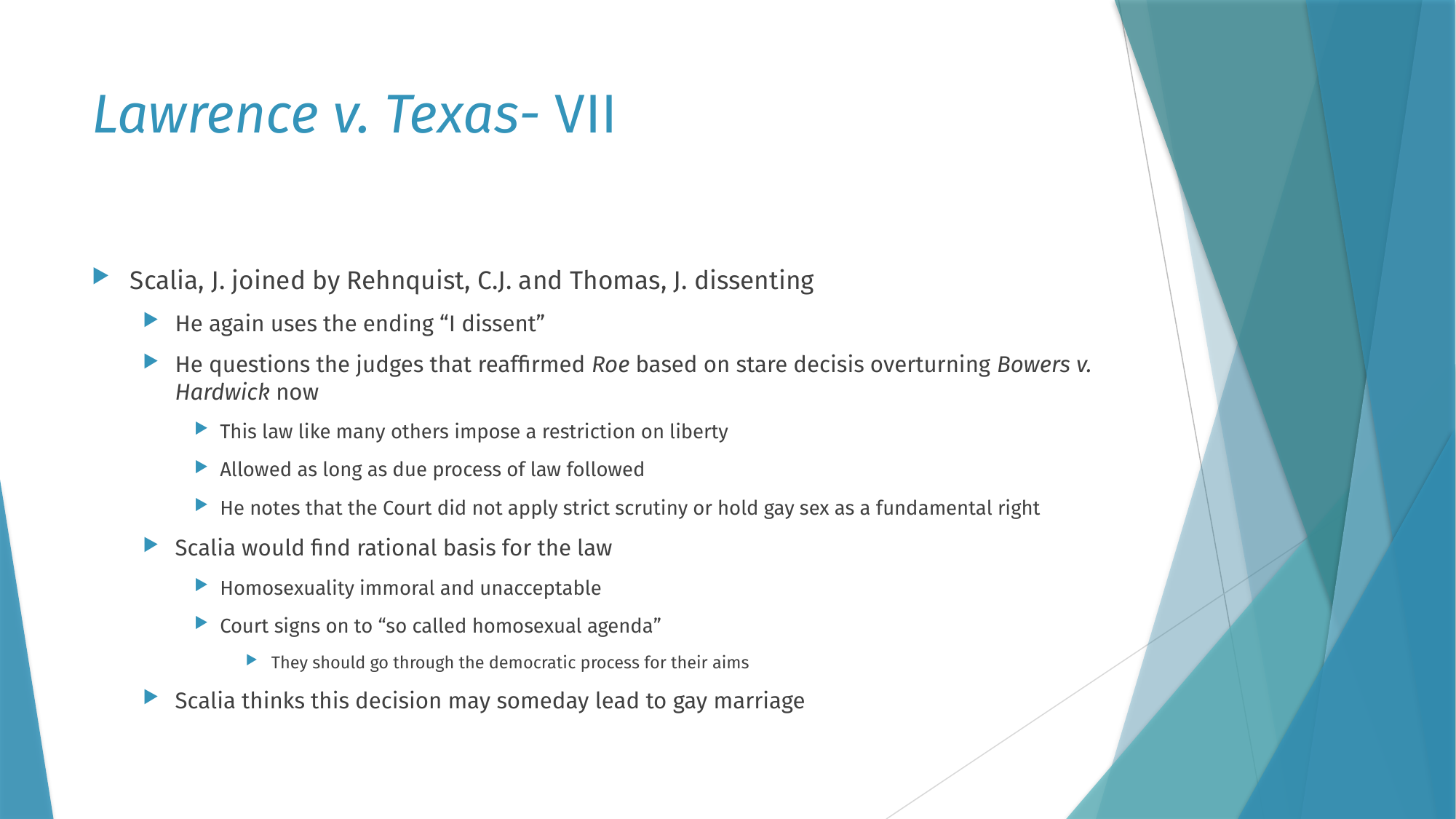

# Lawrence v. Texas- VII
Scalia, J. joined by Rehnquist, C.J. and Thomas, J. dissenting
He again uses the ending “I dissent”
He questions the judges that reaffirmed Roe based on stare decisis overturning Bowers v. Hardwick now
This law like many others impose a restriction on liberty
Allowed as long as due process of law followed
He notes that the Court did not apply strict scrutiny or hold gay sex as a fundamental right
Scalia would find rational basis for the law
Homosexuality immoral and unacceptable
Court signs on to “so called homosexual agenda”
They should go through the democratic process for their aims
Scalia thinks this decision may someday lead to gay marriage